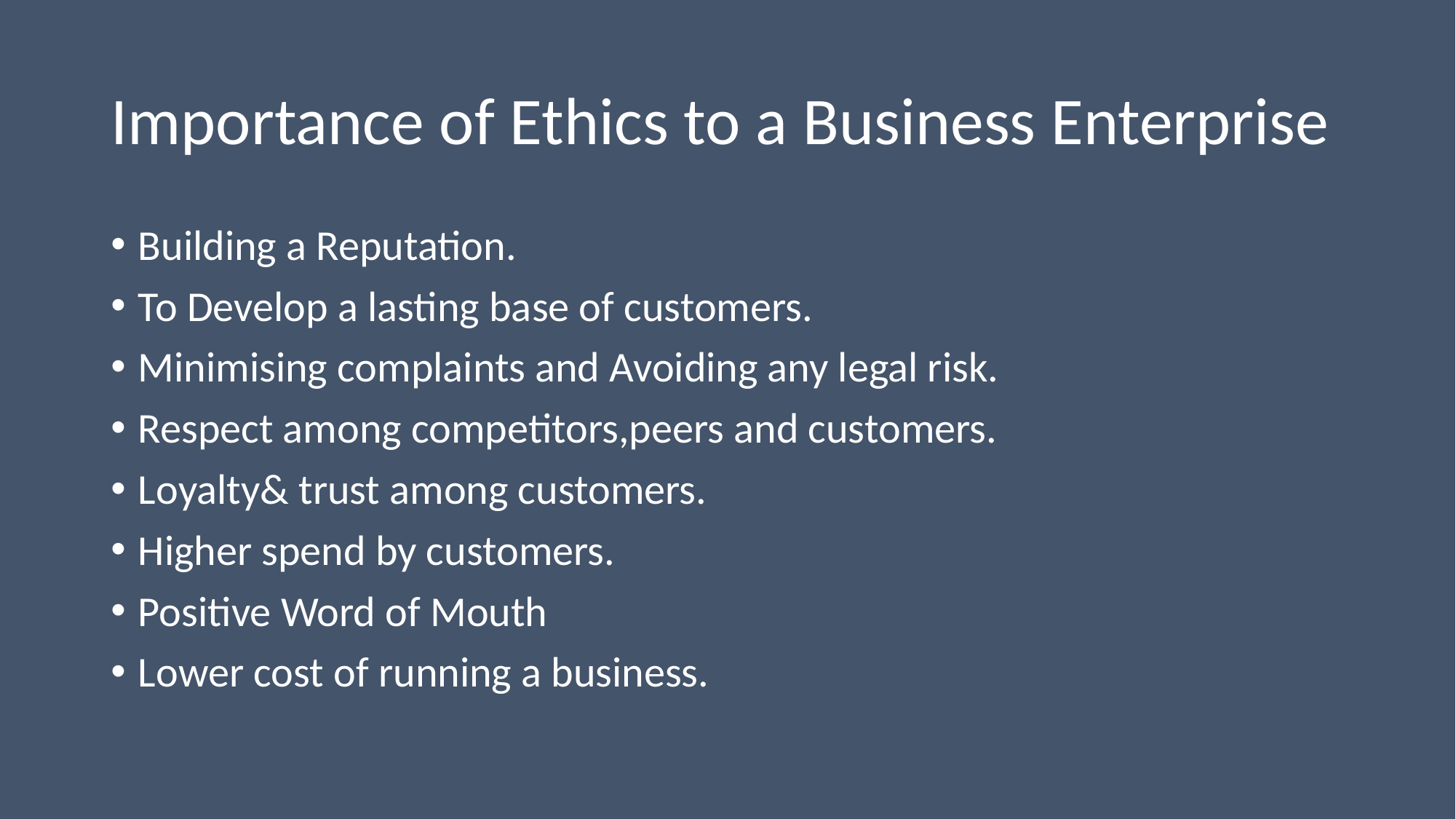

# Importance of Ethics to a Business Enterprise
Building a Reputation.
To Develop a lasting base of customers.
Minimising complaints and Avoiding any legal risk.
Respect among competitors,peers and customers.
Loyalty& trust among customers.
Higher spend by customers.
Positive Word of Mouth
Lower cost of running a business.